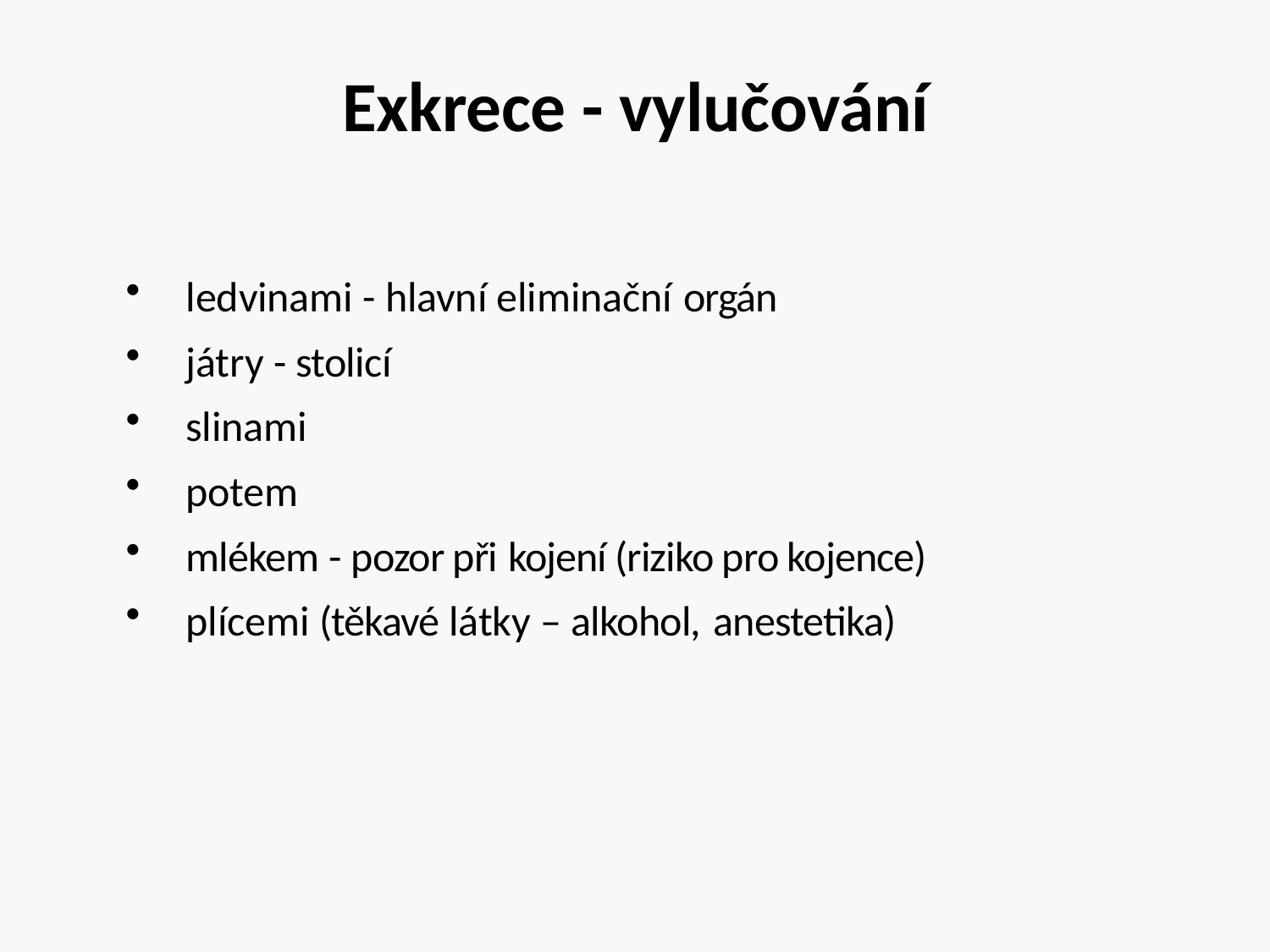

# Exkrece - vylučování
ledvinami - hlavní eliminační orgán
játry - stolicí
slinami
potem
mlékem - pozor při kojení (riziko pro kojence)
plícemi (těkavé látky – alkohol, anestetika)